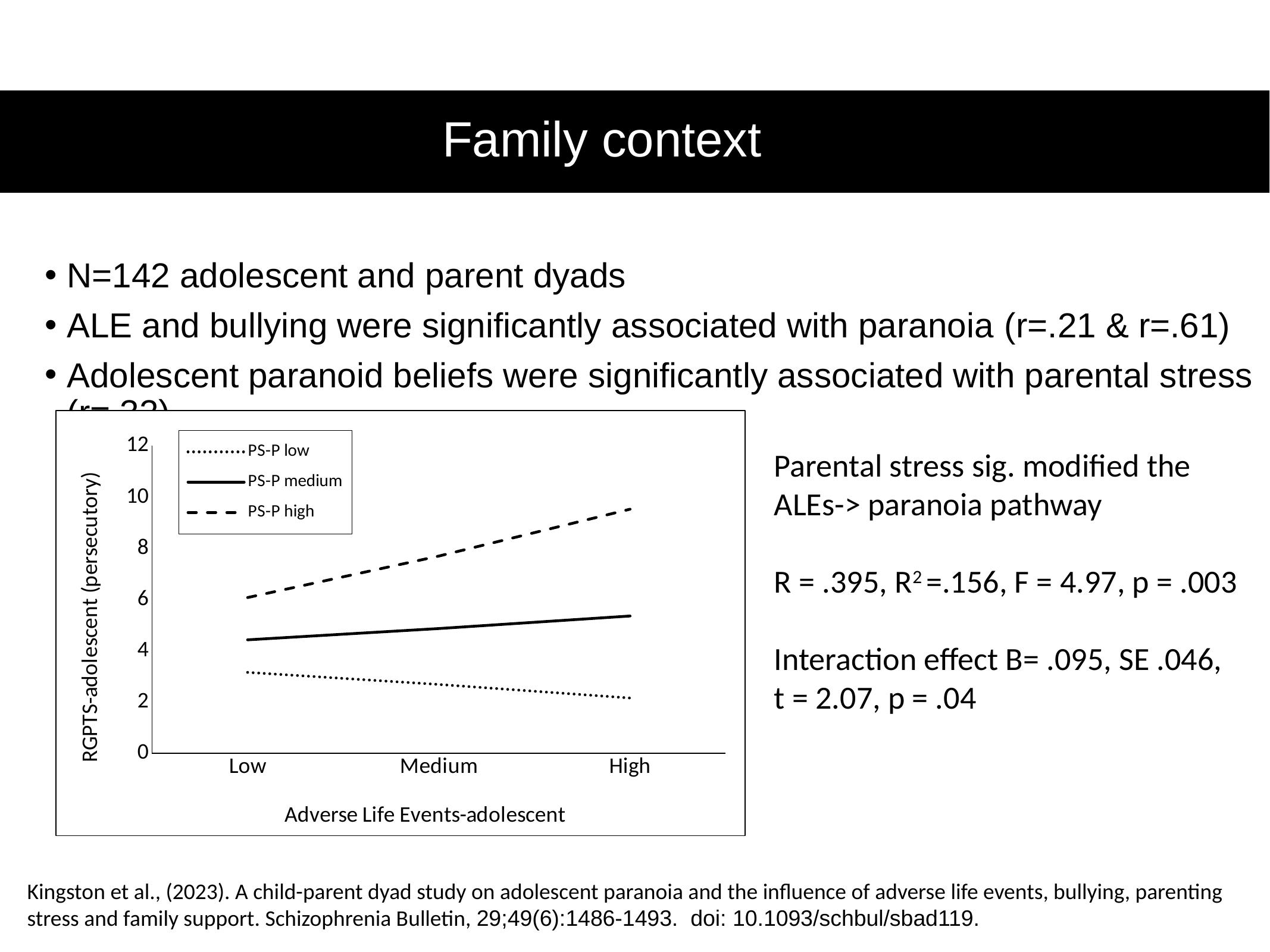

# Family context

N=142 adolescent and parent dyads
ALE and bullying were significantly associated with paranoia (r=.21 & r=.61)
Adolescent paranoid beliefs were significantly associated with parental stress (r=.32)

### Chart

| Category | PS-P low | PS-P medium | PS-P high |
|---|---|---|---|
| Low | 3.16 | 4.43 | 6.08 |
| Medium | 2.69 | 4.87 | 7.7 |
| High | 2.16 | 5.36 | 9.53 |
Parental stress sig. modified the ALEs-> paranoia pathway

R = .395, R2 =.156, F = 4.97, p = .003

Interaction effect B= .095, SE .046, t = 2.07, p = .04
Kingston et al., (2023). A child-parent dyad study on adolescent paranoia and the influence of adverse life events, bullying, parenting stress and family support. Schizophrenia Bulletin, 29;49(6):1486-1493.  doi: 10.1093/schbul/sbad119.